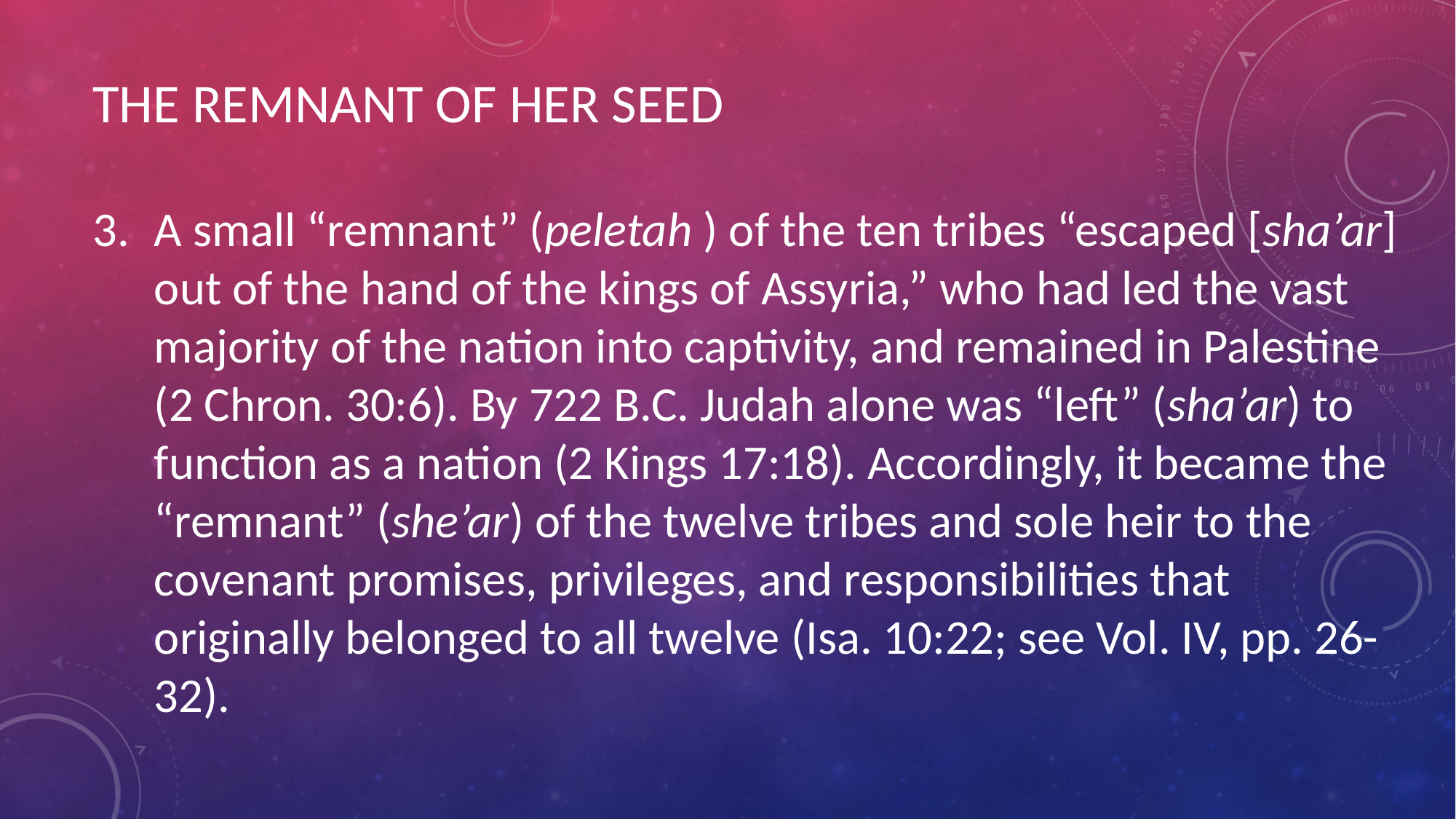

# The Remnant of Her seed
A small “remnant” (peletah ) of the ten tribes “escaped [sha’ar] out of the hand of the kings of Assyria,” who had led the vast majority of the nation into captivity, and remained in Palestine (2 Chron. 30:6). By 722 B.C. Judah alone was “left” (sha’ar) to function as a nation (2 Kings 17:18). Accordingly, it became the “remnant” (she’ar) of the twelve tribes and sole heir to the covenant promises, privileges, and responsibilities that originally belonged to all twelve (Isa. 10:22; see Vol. IV, pp. 26-32).